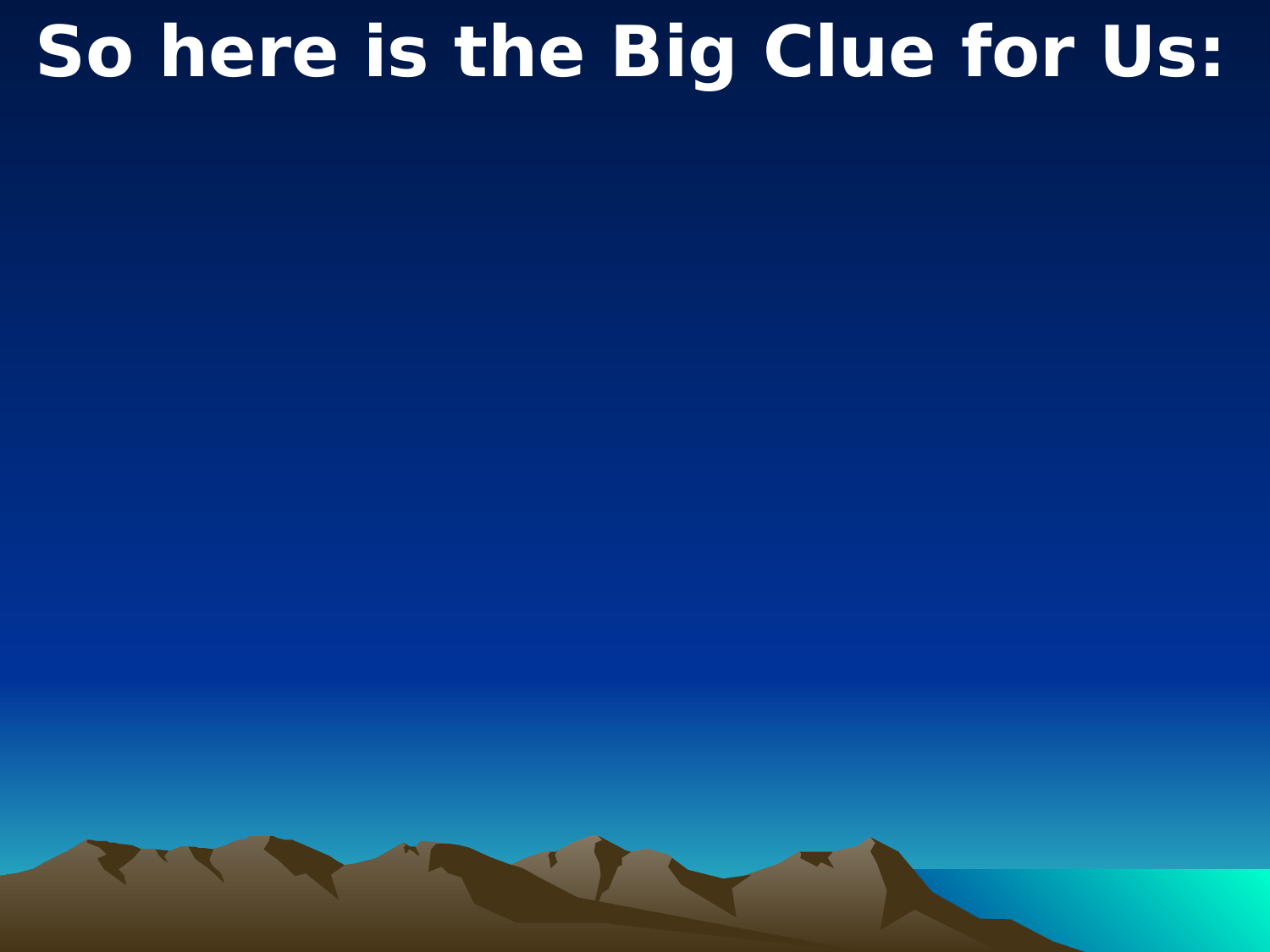

So here is the Big Clue for Us: